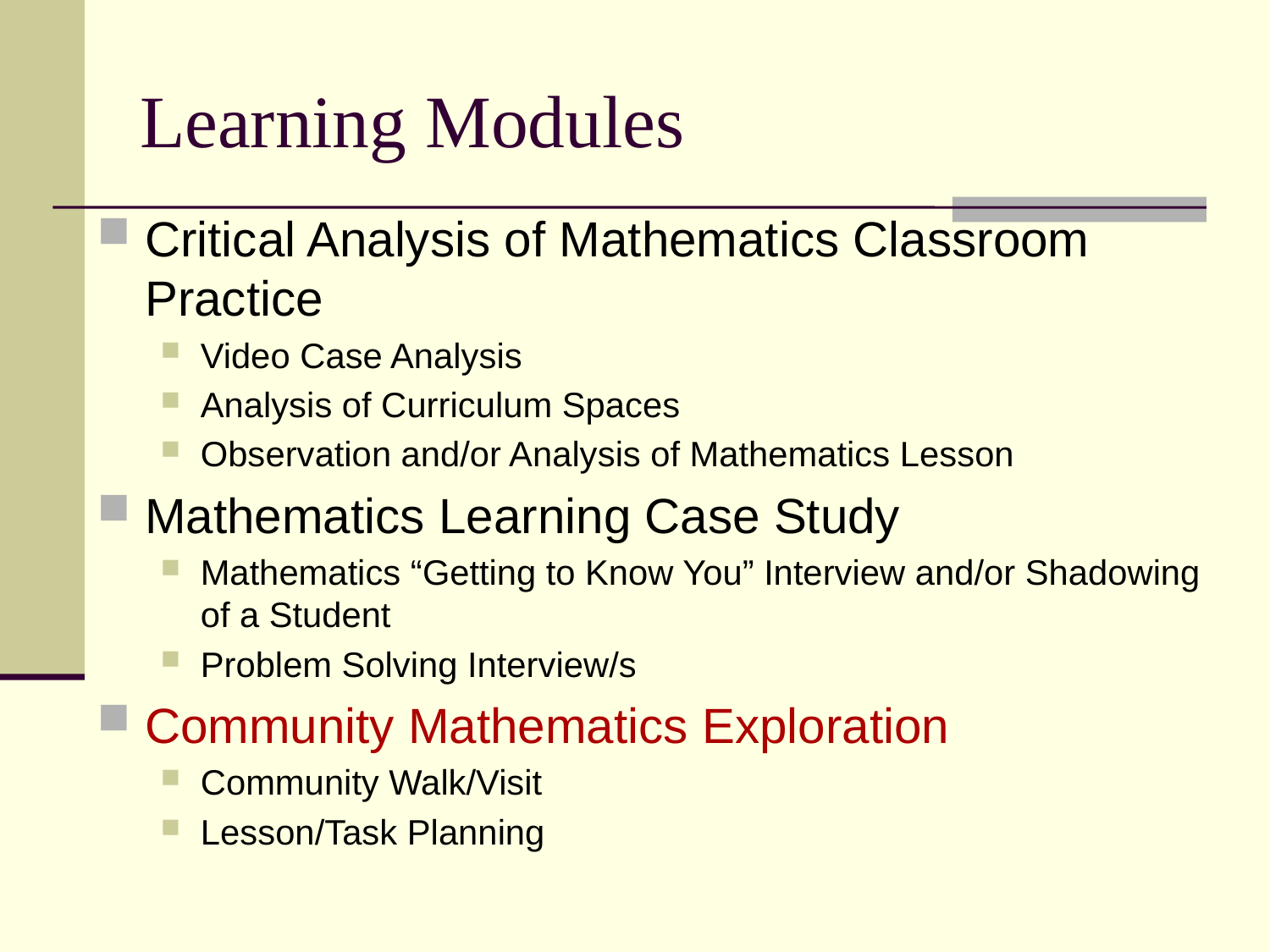

# Learning Modules
Critical Analysis of Mathematics Classroom Practice
Video Case Analysis
Analysis of Curriculum Spaces
Observation and/or Analysis of Mathematics Lesson
Mathematics Learning Case Study
Mathematics “Getting to Know You” Interview and/or Shadowing of a Student
Problem Solving Interview/s
Community Mathematics Exploration
Community Walk/Visit
Lesson/Task Planning